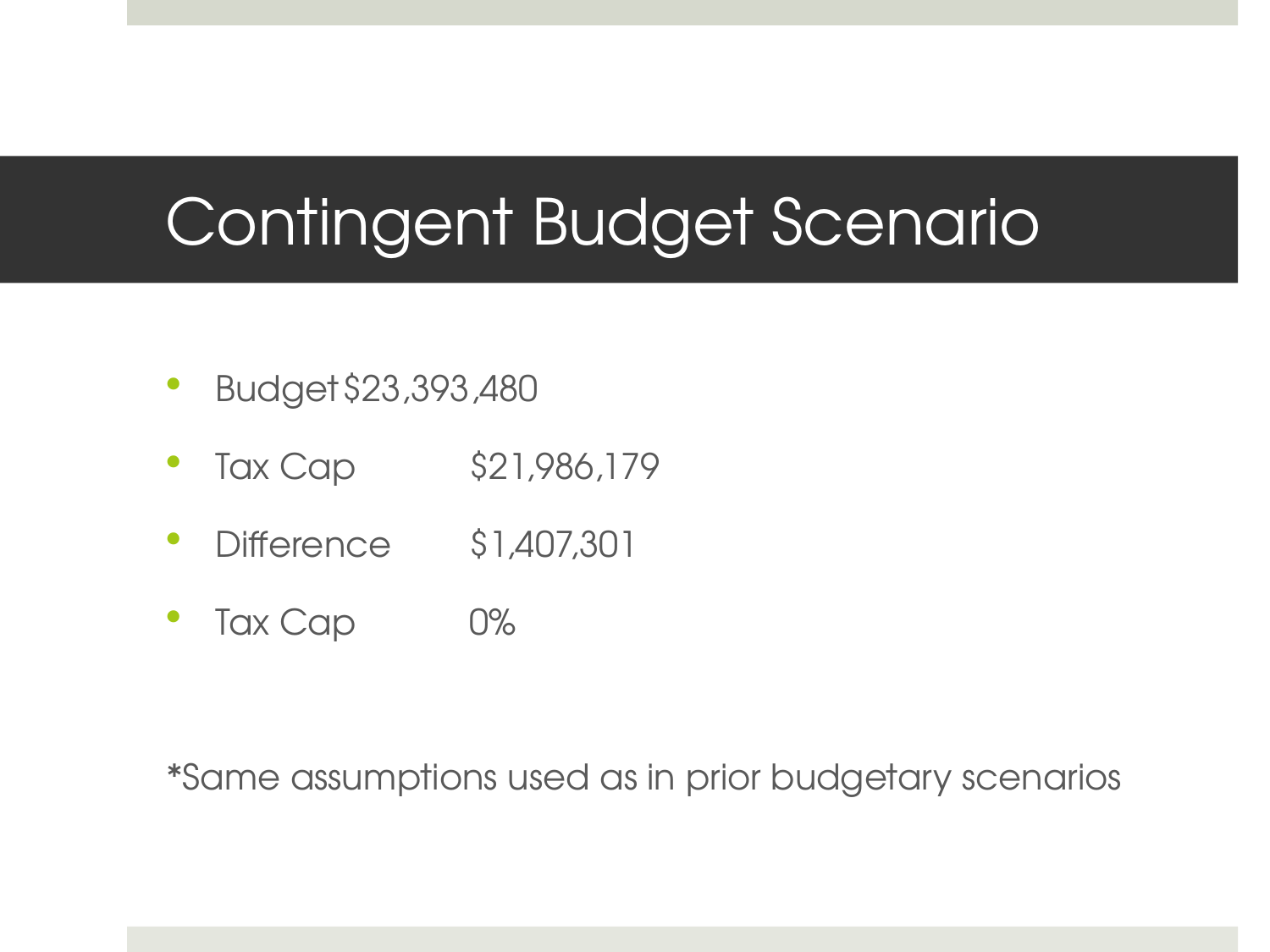

# Contingent Budget Scenario
Budget	$23,393,480
Tax Cap	$21,986,179
Difference	$1,407,301
Tax Cap	0%

*Same assumptions used as in prior budgetary scenarios